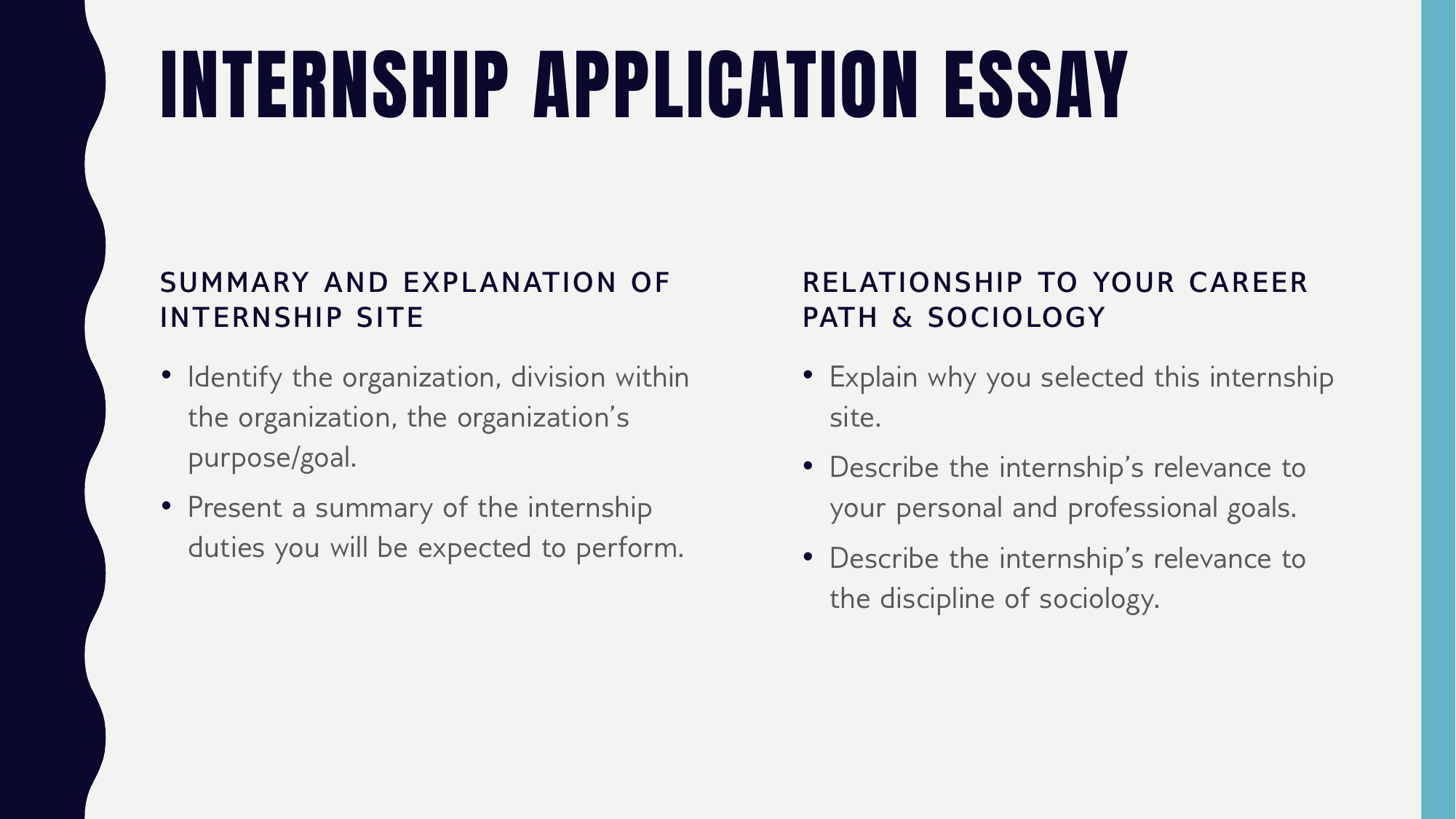

# Internship application essay
Summary and explanation of internship site
Relationship to your career path & sociology
Identify the organization, division within the organization, the organization’s purpose/goal.
Present a summary of the internship duties you will be expected to perform.
Explain why you selected this internship site.
Describe the internship’s relevance to your personal and professional goals.
Describe the internship’s relevance to the discipline of sociology.